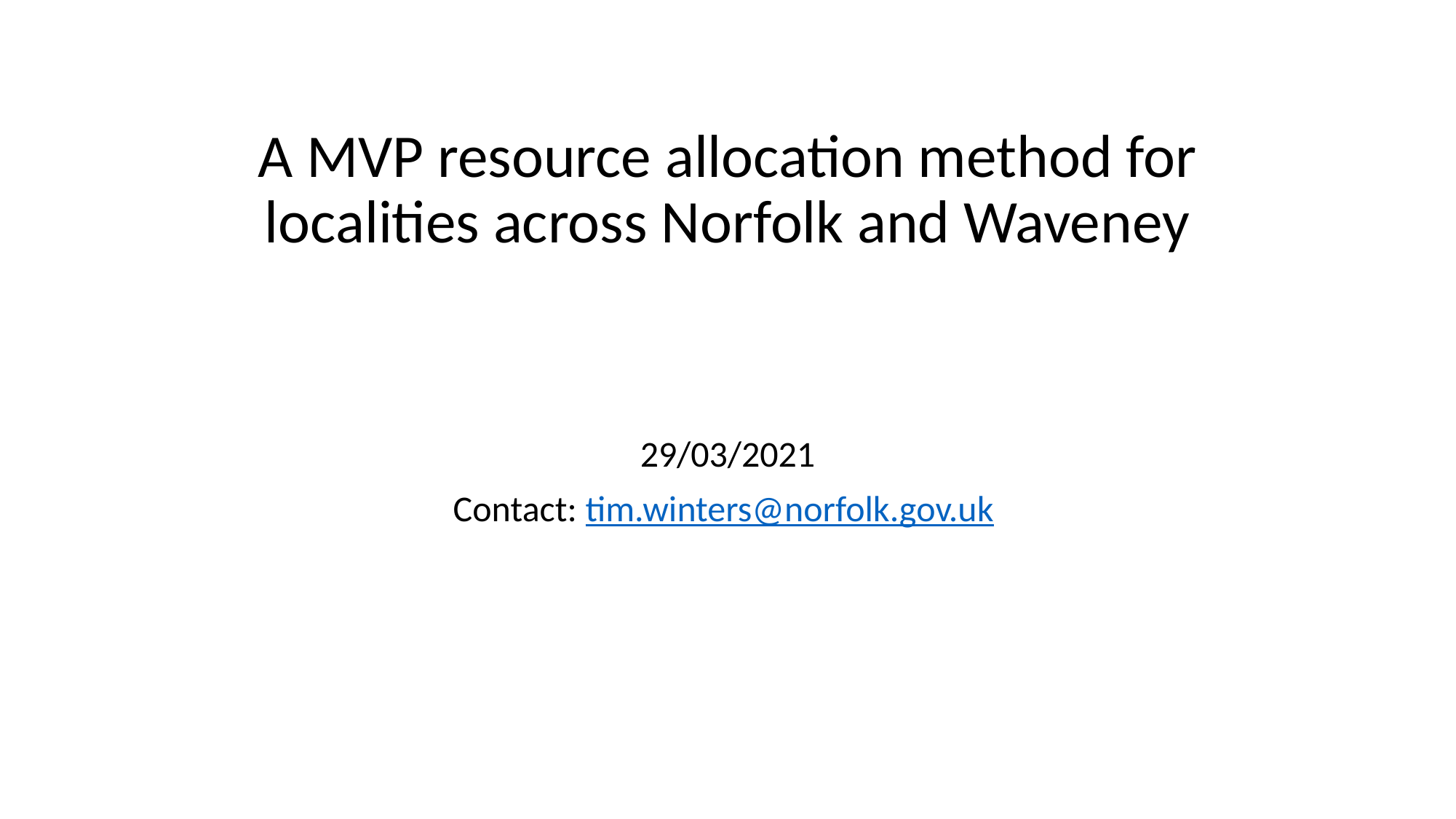

# A MVP resource allocation method for localities across Norfolk and Waveney
29/03/2021
Contact: tim.winters@norfolk.gov.uk